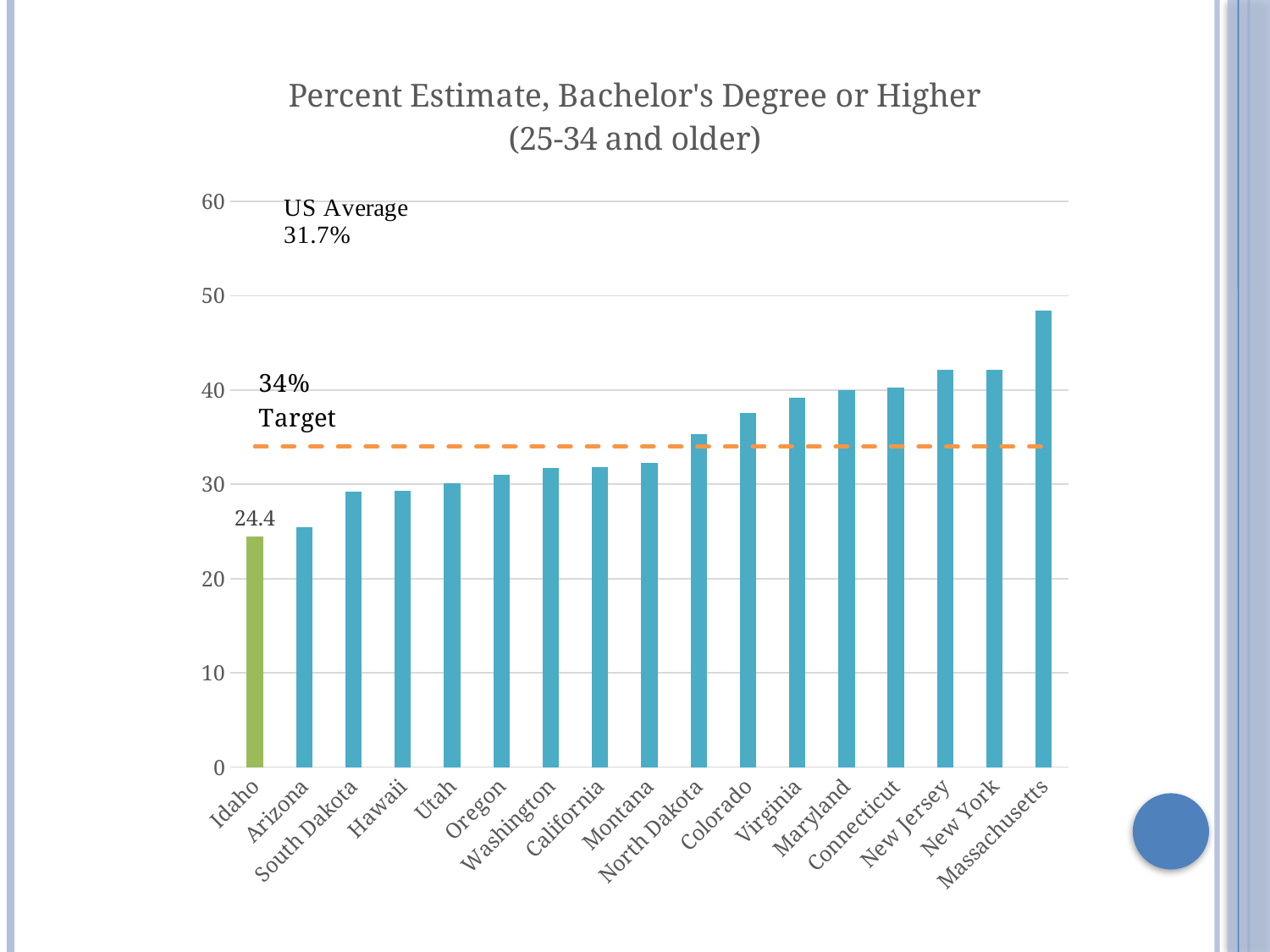

### Chart: Percent Estimate, Bachelor's Degree or Higher (25-34 and older)

| Category |  |  |
|---|---|---|
| Idaho | 24.4 | 34.0 |
| Arizona | 25.4 | 34.0 |
| South Dakota | 29.2 | 34.0 |
| Hawaii | 29.3 | 34.0 |
| Utah | 30.1 | 34.0 |
| Oregon | 31.0 | 34.0 |
| Washington | 31.7 | 34.0 |
| California | 31.8 | 34.0 |
| Montana | 32.2 | 34.0 |
| North Dakota | 35.300000000000004 | 34.0 |
| Colorado | 37.5 | 34.0 |
| Virginia | 39.1 | 34.0 |
| Maryland | 39.9 | 34.0 |
| Connecticut | 40.2 | 34.0 |
| New Jersey | 42.1 | 34.0 |
| New York | 42.1 | 34.0 |
| Massachusetts | 48.4 | 34.0 |